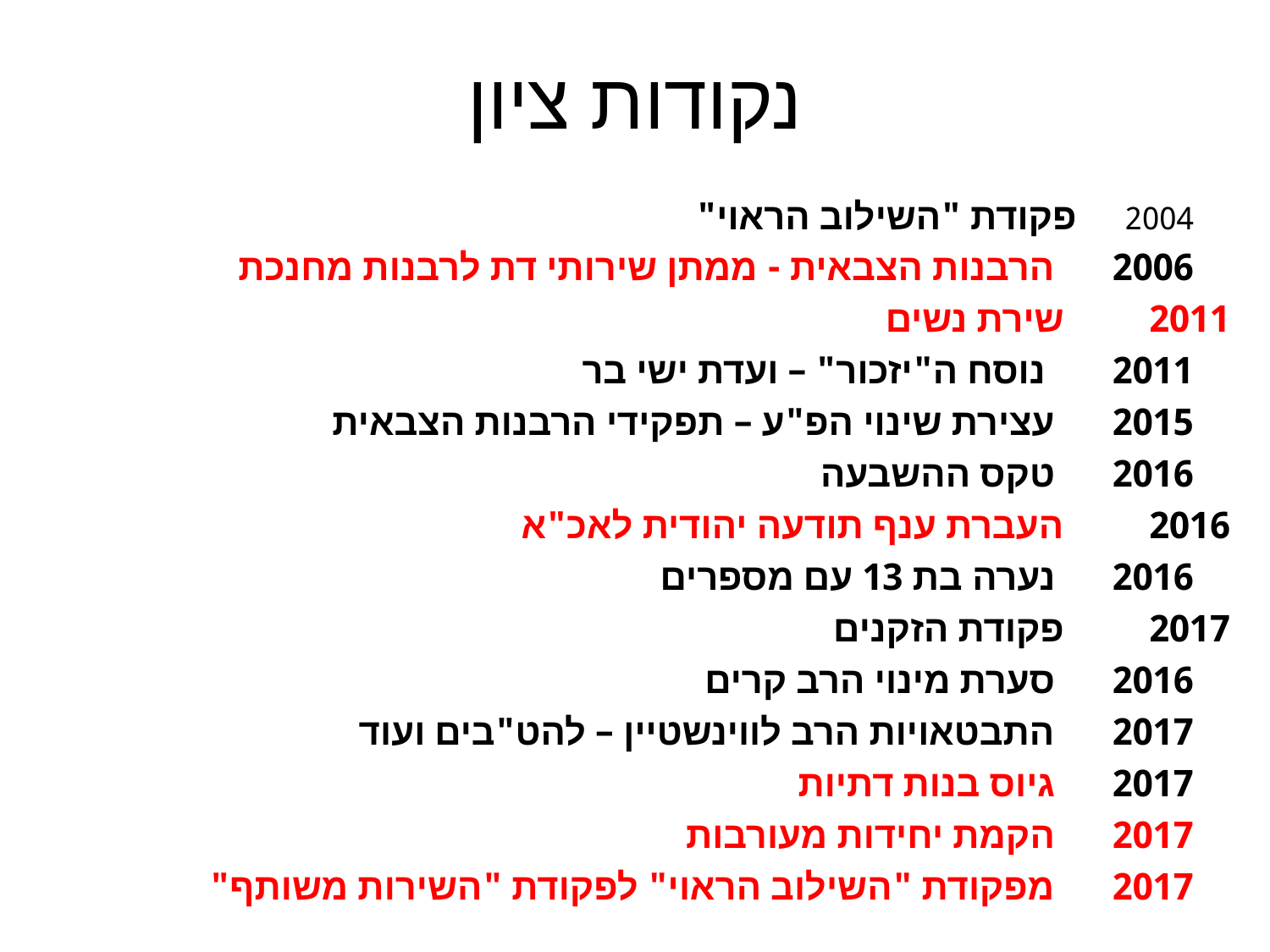

# נקודות ציון

2004      פקודת "השילוב הראוי"
2006      הרבנות הצבאית - ממתן שירותי דת לרבנות מחנכת
       שירת נשים
2011       נוסח ה"יזכור" – ועדת ישי בר
2015      עצירת שינוי הפ"ע – תפקידי הרבנות הצבאית
2016      טקס ההשבעה
       העברת ענף תודעה יהודית לאכ"א
2016      נערה בת 13 עם מספרים
       פקודת הזקנים
2016      סערת מינוי הרב קרים
2017      התבטאויות הרב לווינשטיין – להט"בים ועוד
2017      גיוס בנות דתיות
2017      הקמת יחידות מעורבות
2017      מפקודת "השילוב הראוי" לפקודת "השירות משותף"